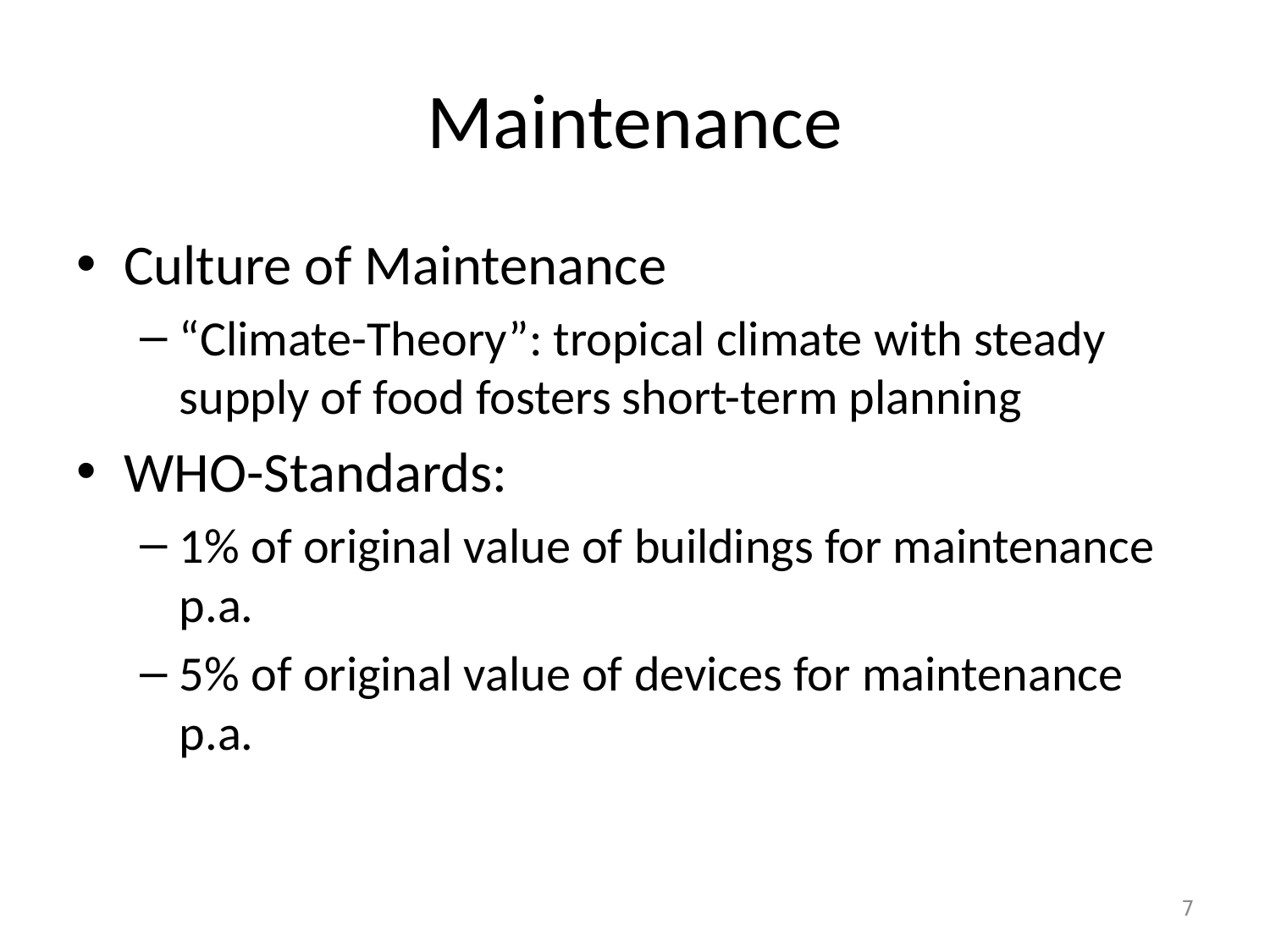

# Maintenance
Culture of Maintenance
“Climate-Theory”: tropical climate with steady supply of food fosters short-term planning
WHO-Standards:
1% of original value of buildings for maintenance p.a.
5% of original value of devices for maintenance p.a.

7